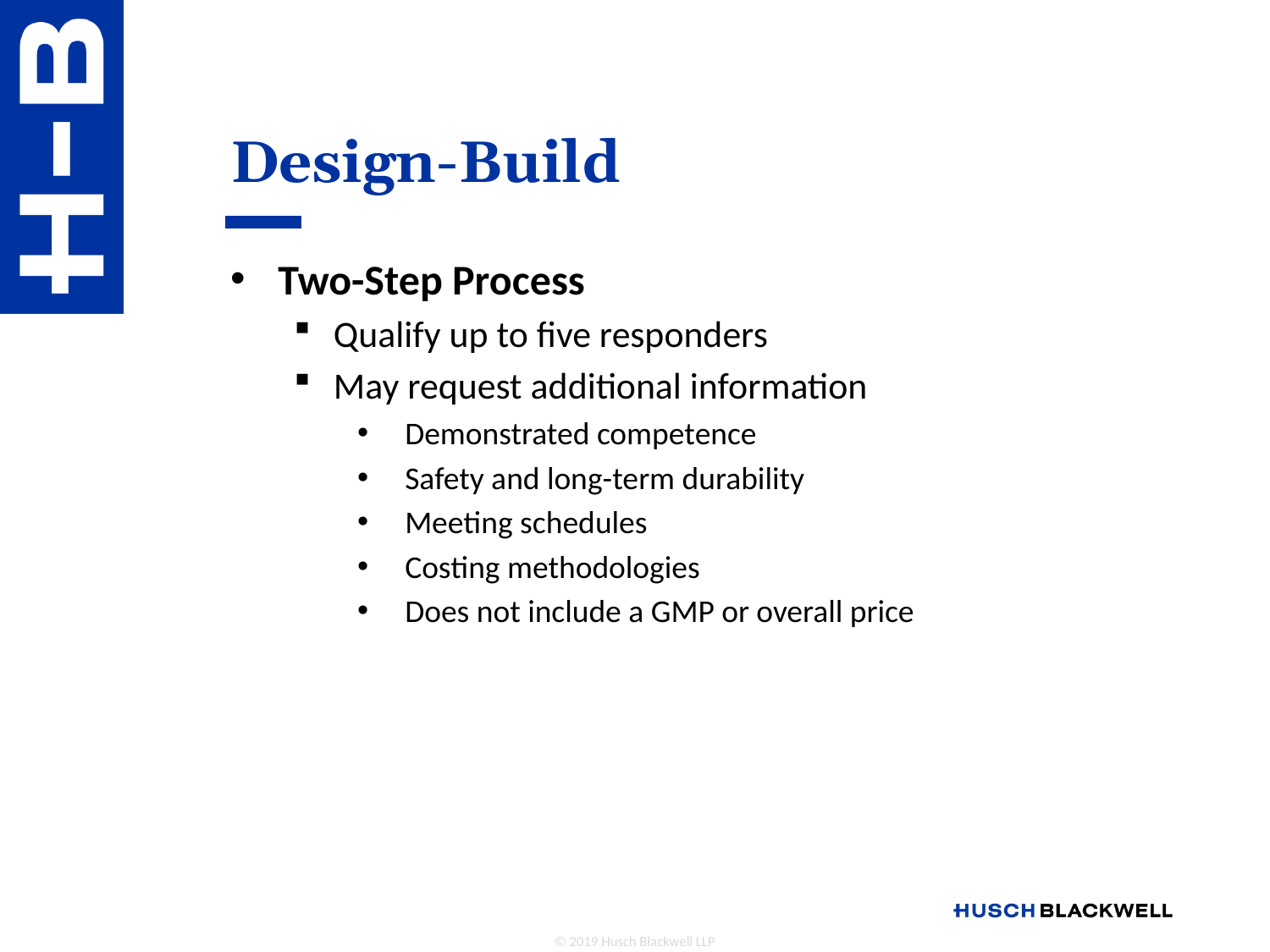

# Design-Build
Two-Step Process
Qualify up to five responders
May request additional information
Demonstrated competence
Safety and long-term durability
Meeting schedules
Costing methodologies
Does not include a GMP or overall price